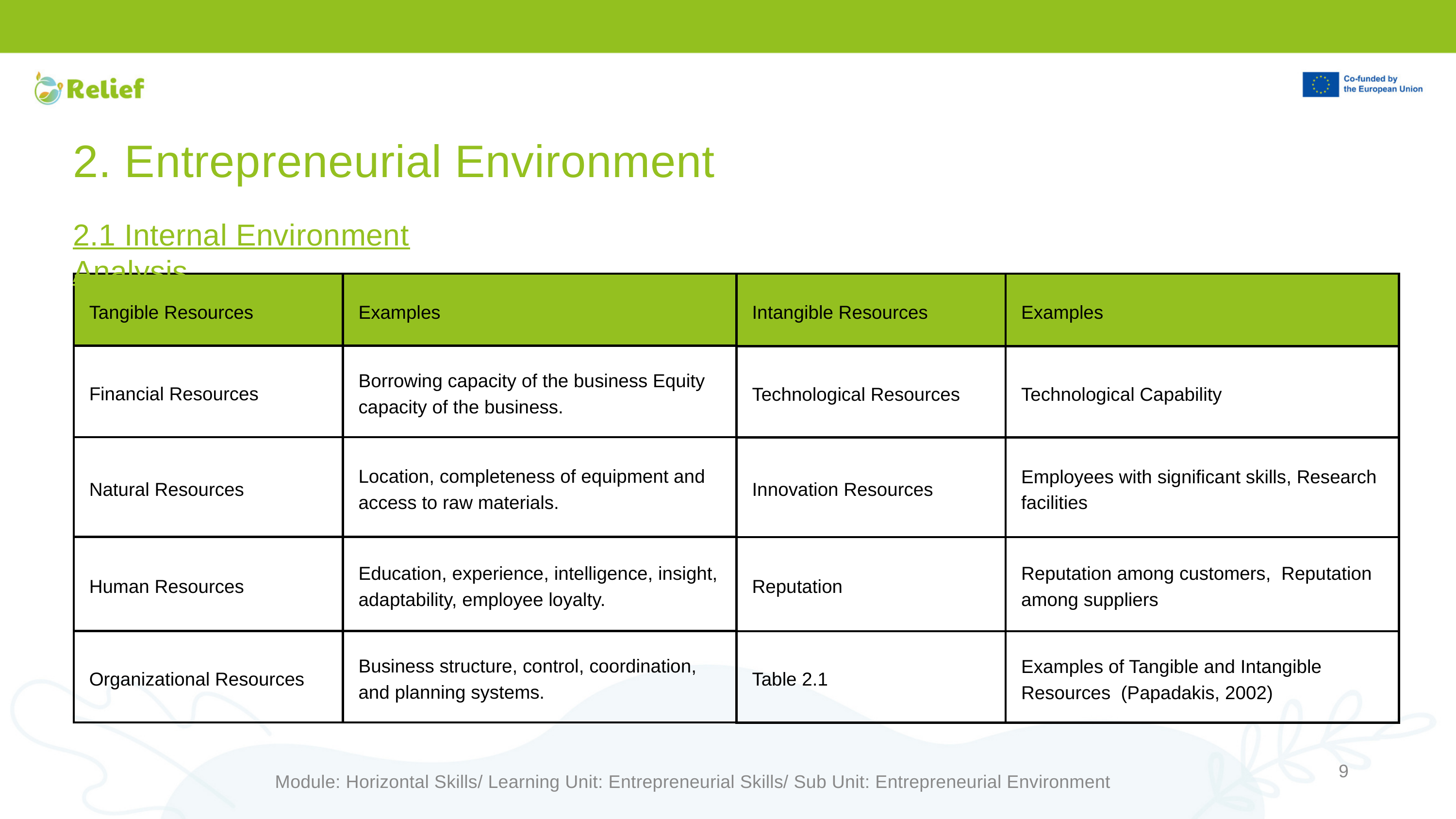

2. Entrepreneurial Environment
2.1 Internal Environment Analysis

| Tangible Resources | Tangible Resources | Examples |
| --- | --- | --- |
| Financial Resources | Financial Resources | Borrowing capacity of the business Equity capacity of the business. |
| Natural Resources | Natural Resources | Location, completeness of equipment and access to raw materials. |
| Human Resources | Human Resources | Education, experience, intelligence, insight, adaptability, employee loyalty. |
| Organizational Resources | Organizational Resources | Business structure, control, coordination, and planning systems. |
| Intangible Resources | Intangible Resources | Examples |
| --- | --- | --- |
| Technological Resources | Technological Resources | Technological Capability |
| Innovation Resources | Innovation Resources | Employees with significant skills, Research facilities |
| Reputation | Reputation | Reputation among customers, Reputation among suppliers |
| Table 2.1 | Table 2.1 | Examples of Tangible and Intangible Resources (Papadakis, 2002) |
9

Module: Horizontal Skills/ Learning Unit: Entrepreneurial Skills/ Sub Unit: Entrepreneurial Environment